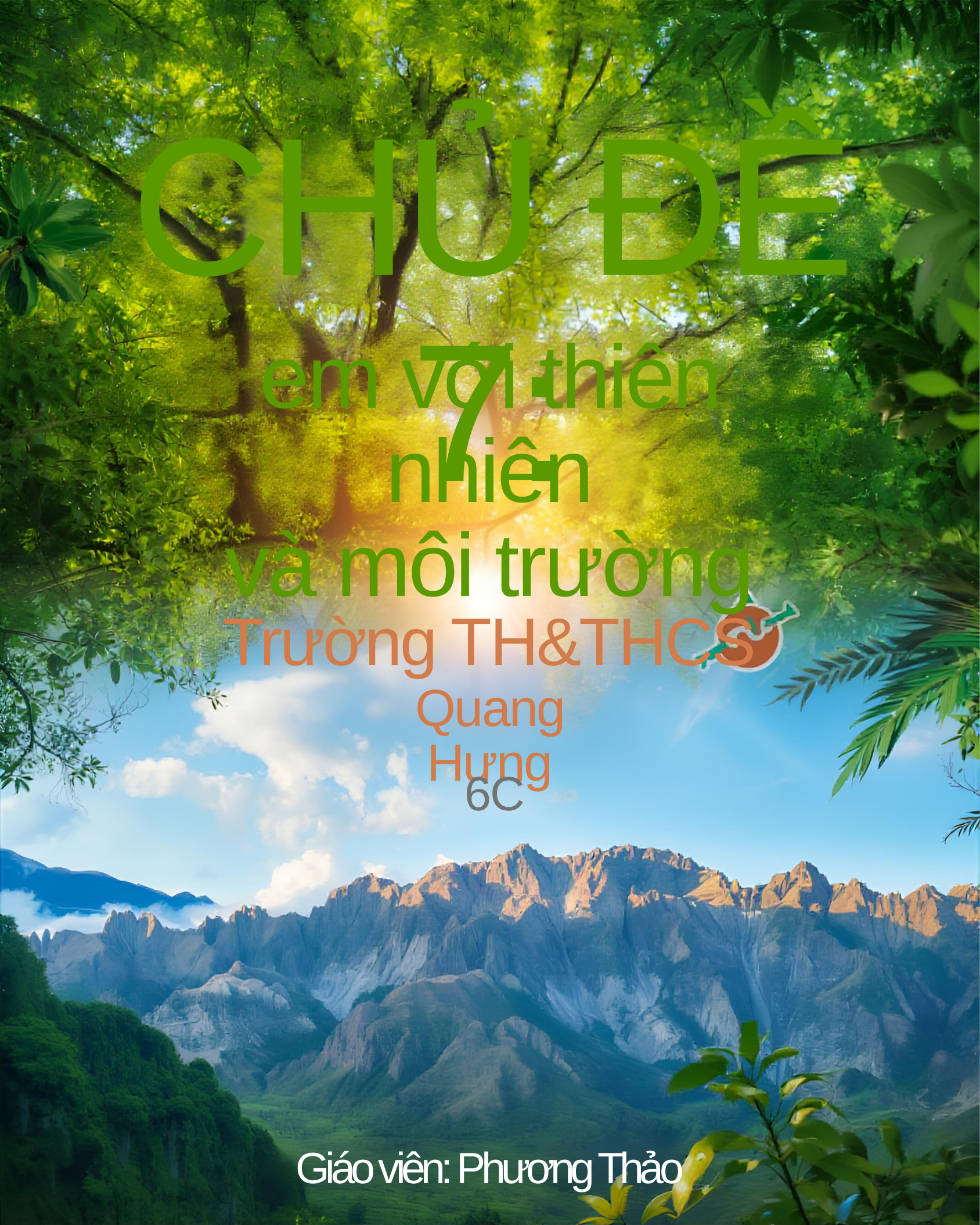

CHỦ ĐỀ 7:
em với thiên nhiên
và môi trường
Trường TH&THCS
Quang Hưng
6C
Giáo viên: Phương Thảo